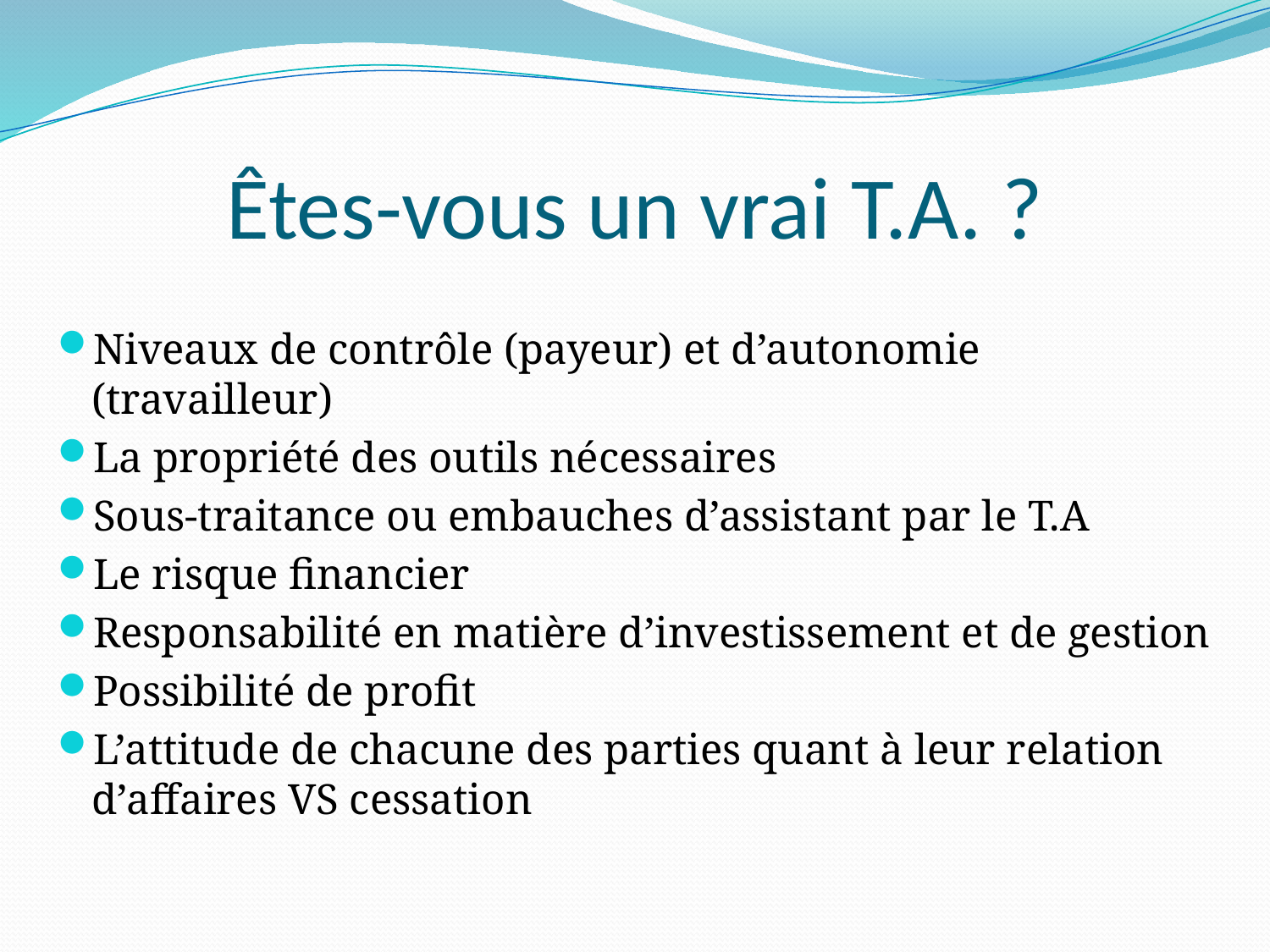

# Êtes-vous un vrai T.A. ?
Niveaux de contrôle (payeur) et d’autonomie (travailleur)
La propriété des outils nécessaires
Sous-traitance ou embauches d’assistant par le T.A
Le risque financier
Responsabilité en matière d’investissement et de gestion
Possibilité de profit
L’attitude de chacune des parties quant à leur relation d’affaires VS cessation